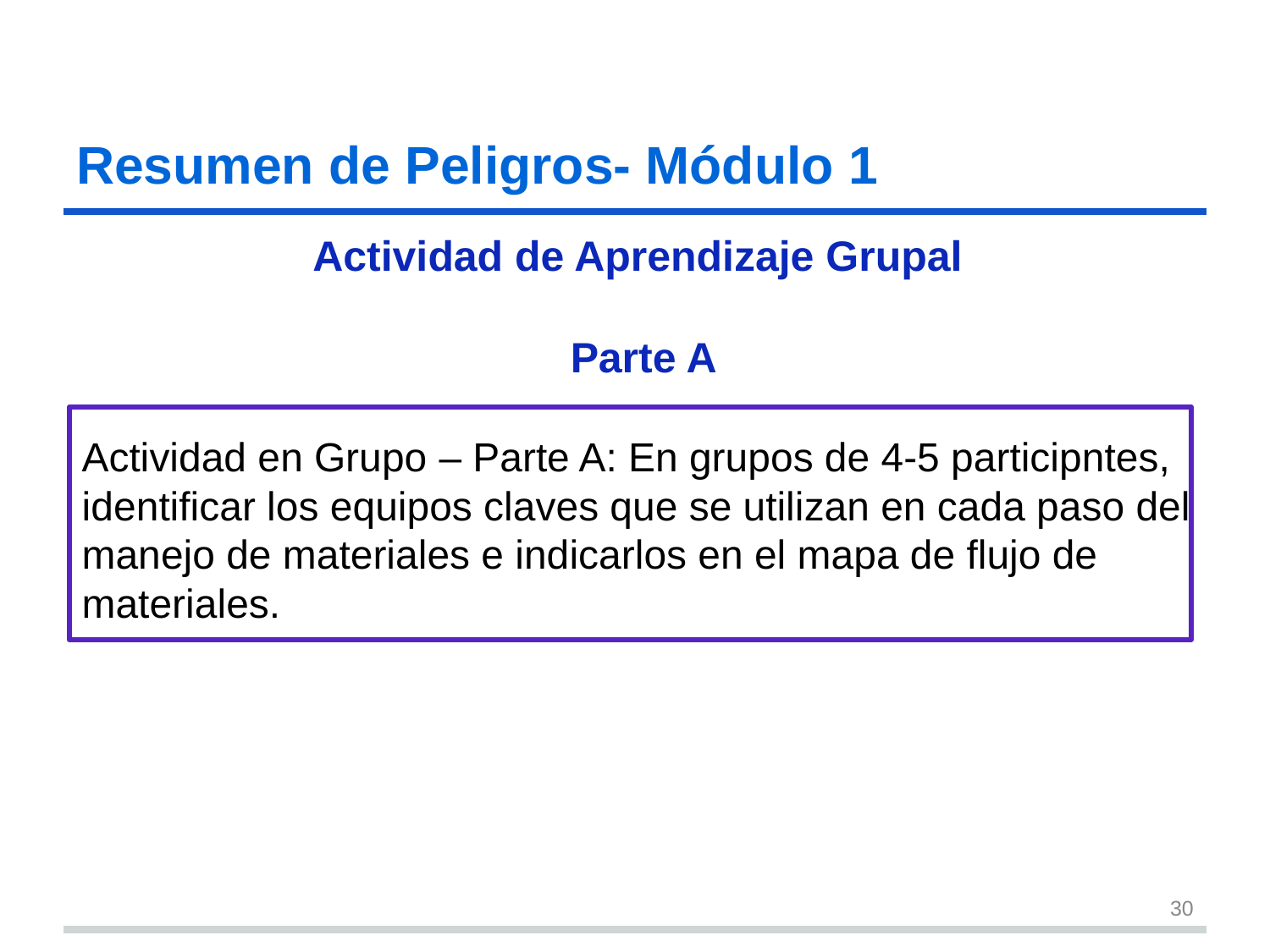

# Resumen de Peligros- Módulo 1​ s30
Actividad de Aprendizaje Grupal

 Parte A

Actividad en Grupo – Parte A: En grupos de 4-5 participntes, identificar los equipos claves que se utilizan en cada paso del manejo de materiales e indicarlos en el mapa de flujo de materiales.

30